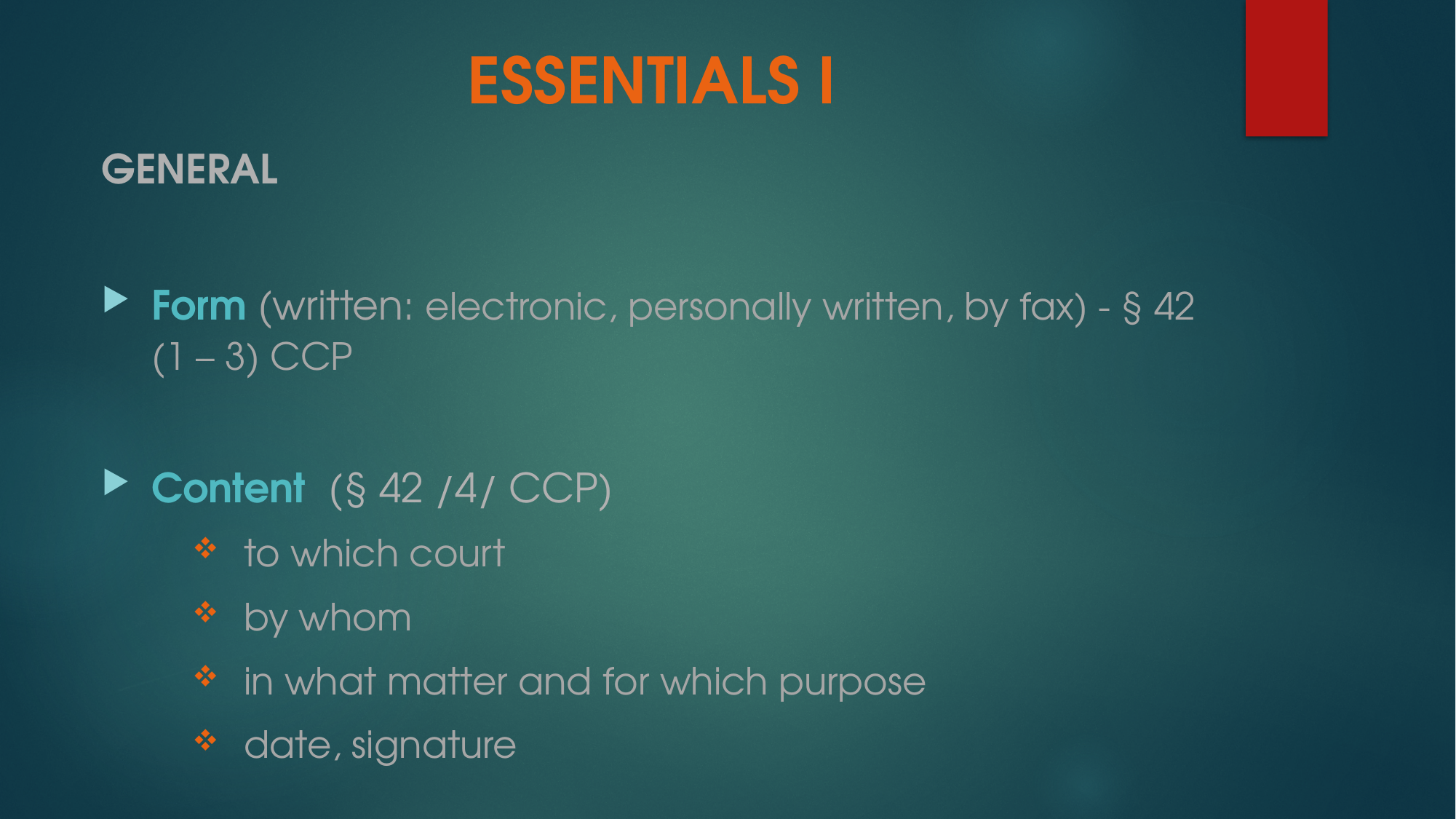

# ESSENTIALS I
GENERAL

Form (written: electronic, personally written, by fax) - § 42 (1 – 3) CCP

Content  (§ 42 /4/ CCP)
to which court
by whom
in what matter and for which purpose
date, signature